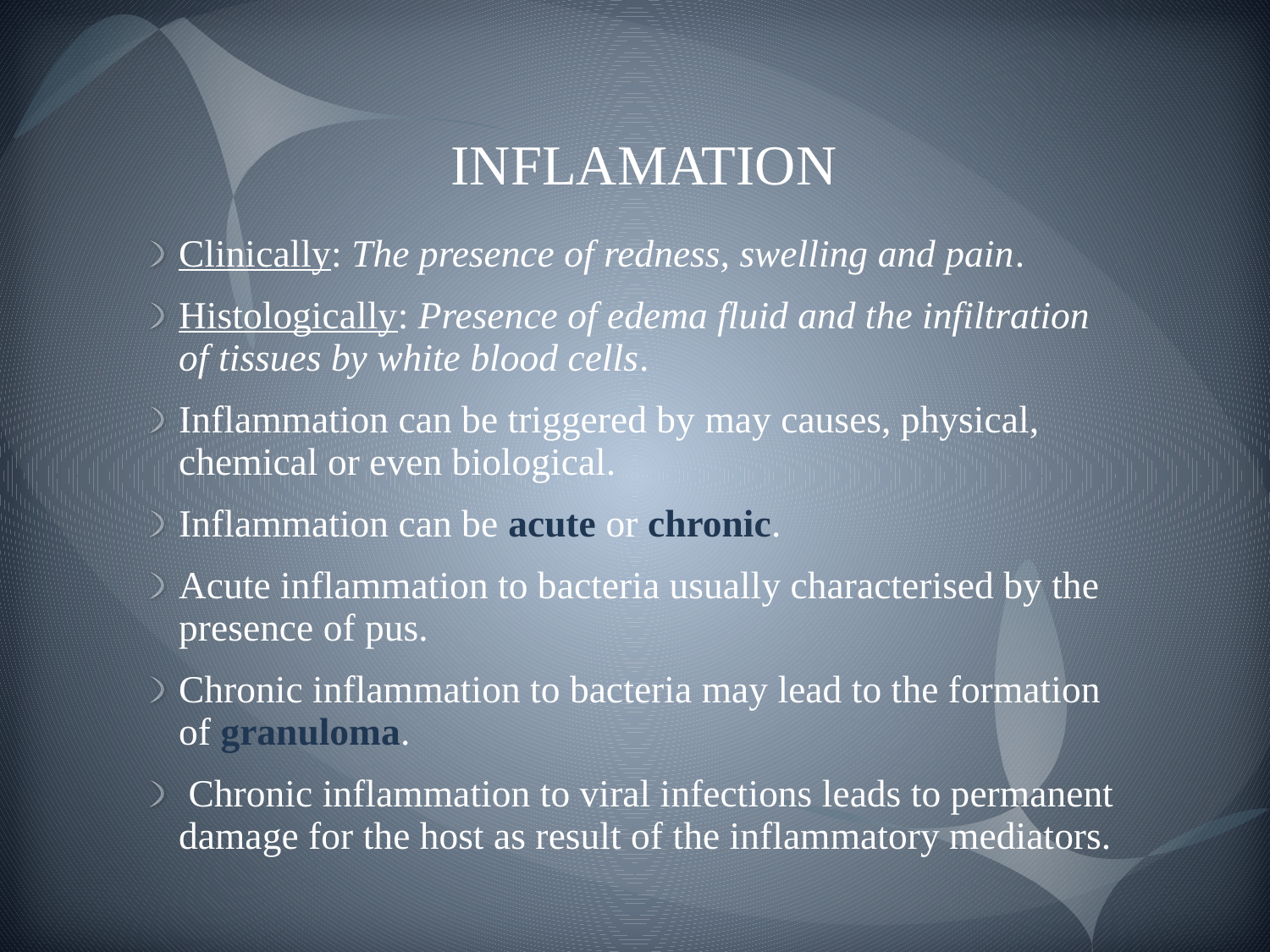

# INFLAMATION
Clinically: The presence of redness, swelling and pain.
Histologically: Presence of edema fluid and the infiltration of tissues by white blood cells.
Inflammation can be triggered by may causes, physical, chemical or even biological.
Inflammation can be acute or chronic.
Acute inflammation to bacteria usually characterised by the presence of pus.
Chronic inflammation to bacteria may lead to the formation of granuloma.
 Chronic inflammation to viral infections leads to permanent damage for the host as result of the inflammatory mediators.